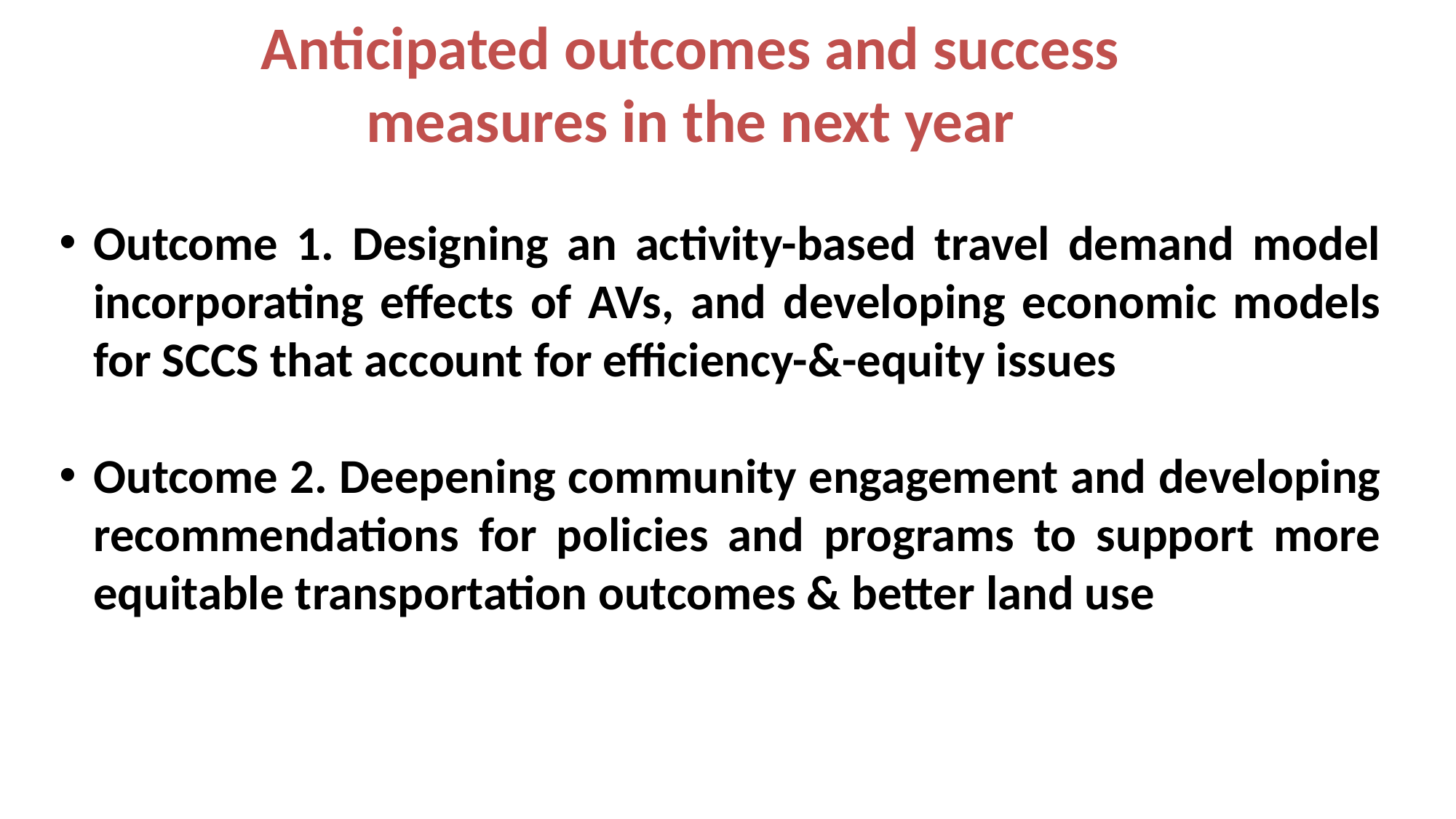

Anticipated outcomes and success measures in the next year
Outcome 1. Designing an activity-based travel demand model incorporating effects of AVs, and developing economic models for SCCS that account for efficiency-&-equity issues

Outcome 2. Deepening community engagement and developing recommendations for policies and programs to support more equitable transportation outcomes & better land use